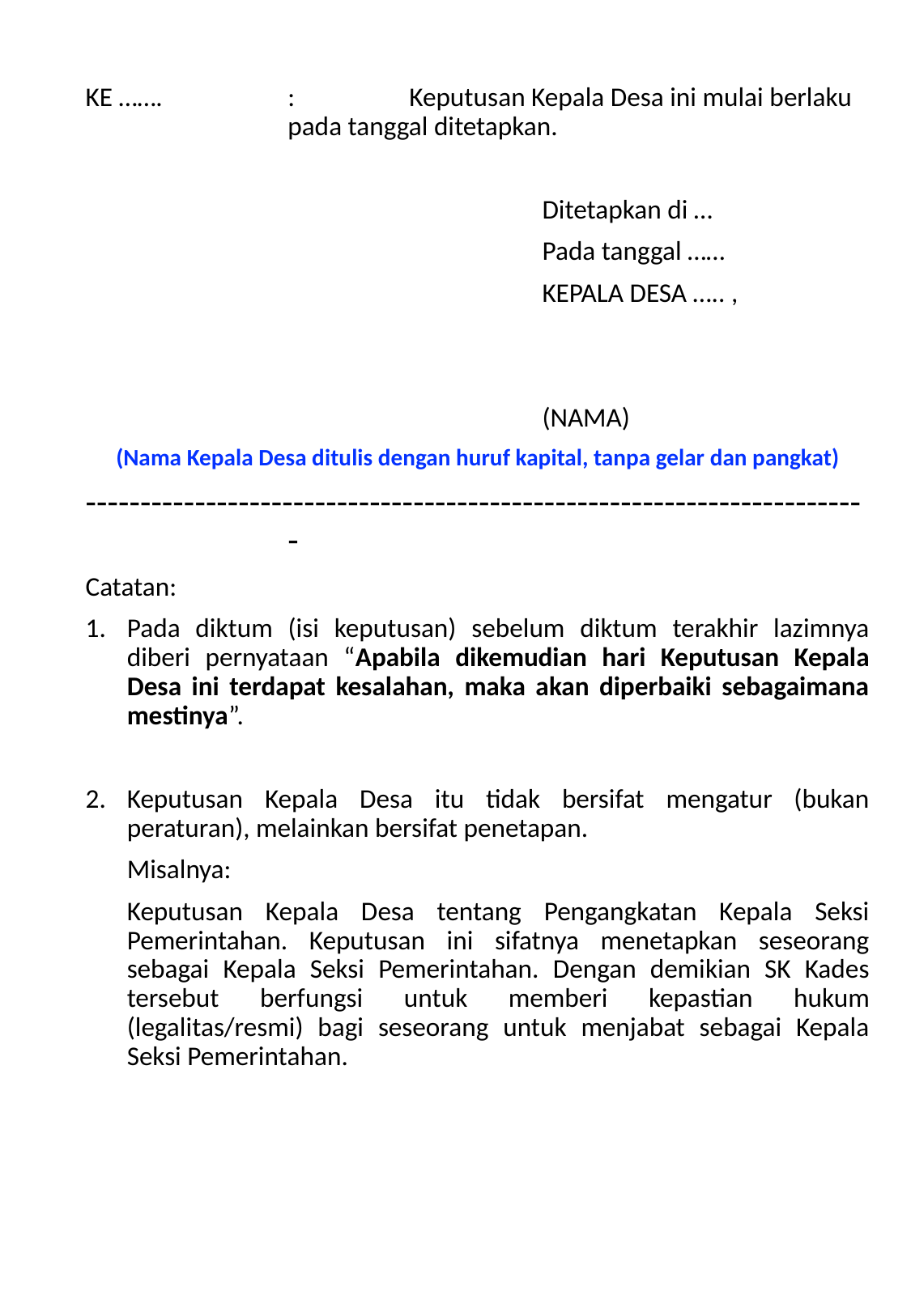

KE …….	:	Keputusan Kepala Desa ini mulai berlaku pada tanggal ditetapkan.

Ditetapkan di …
Pada tanggal ……
KEPALA DESA ….. ,

(NAMA)
(Nama Kepala Desa ditulis dengan huruf kapital, tanpa gelar dan pangkat)
------------------------------------------------------------------------
Catatan:
Pada diktum (isi keputusan) sebelum diktum terakhir lazimnya diberi pernyataan “Apabila dikemudian hari Keputusan Kepala Desa ini terdapat kesalahan, maka akan diperbaiki sebagaimana mestinya”.

Keputusan Kepala Desa itu tidak bersifat mengatur (bukan peraturan), melainkan bersifat penetapan.
Misalnya:
Keputusan Kepala Desa tentang Pengangkatan Kepala Seksi Pemerintahan. Keputusan ini sifatnya menetapkan seseorang sebagai Kepala Seksi Pemerintahan. Dengan demikian SK Kades tersebut berfungsi untuk memberi kepastian hukum (legalitas/resmi) bagi seseorang untuk menjabat sebagai Kepala Seksi Pemerintahan.